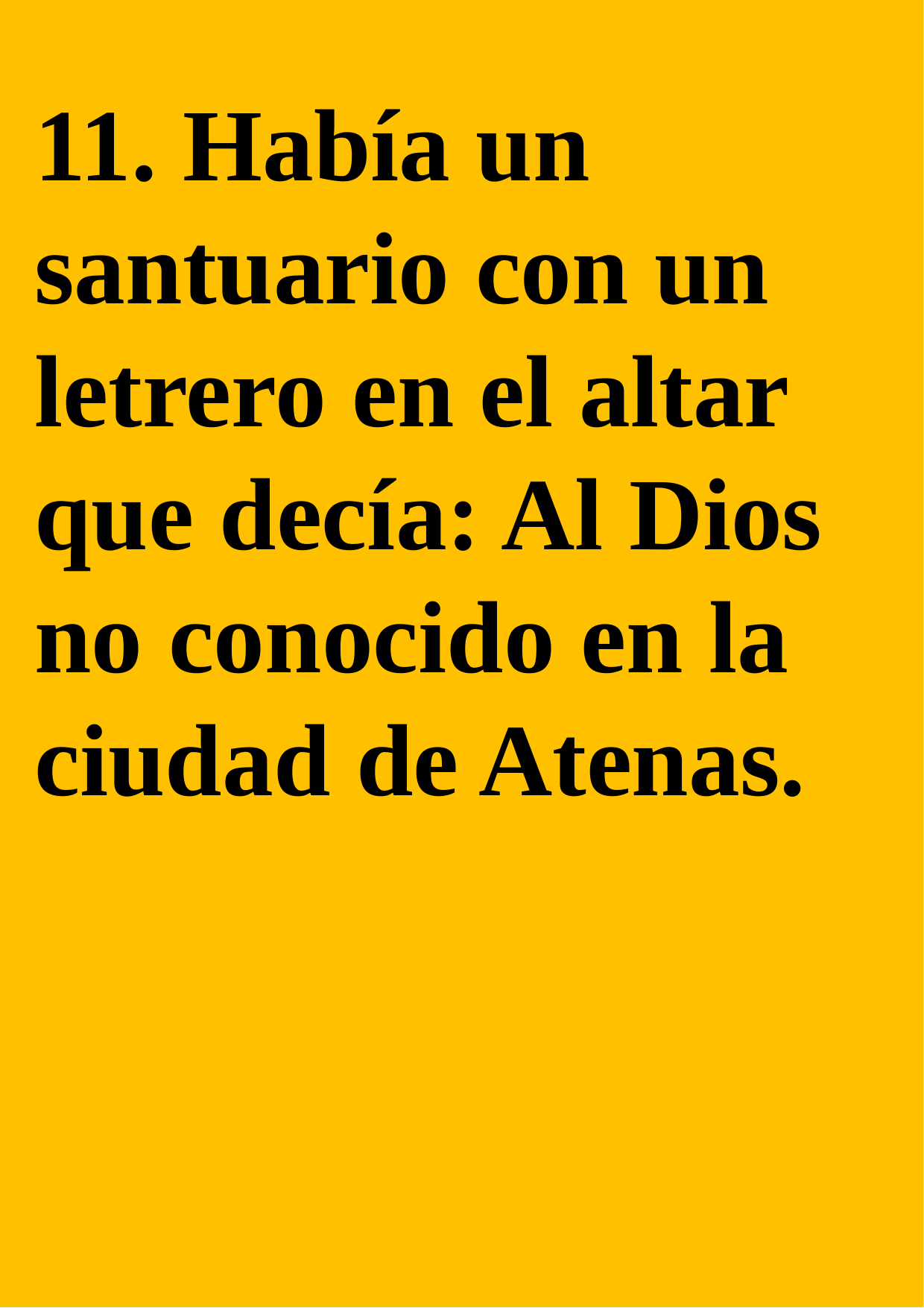

11. Había un santuario con un letrero en el altar que decía: Al Dios no conocido en la ciudad de Atenas.